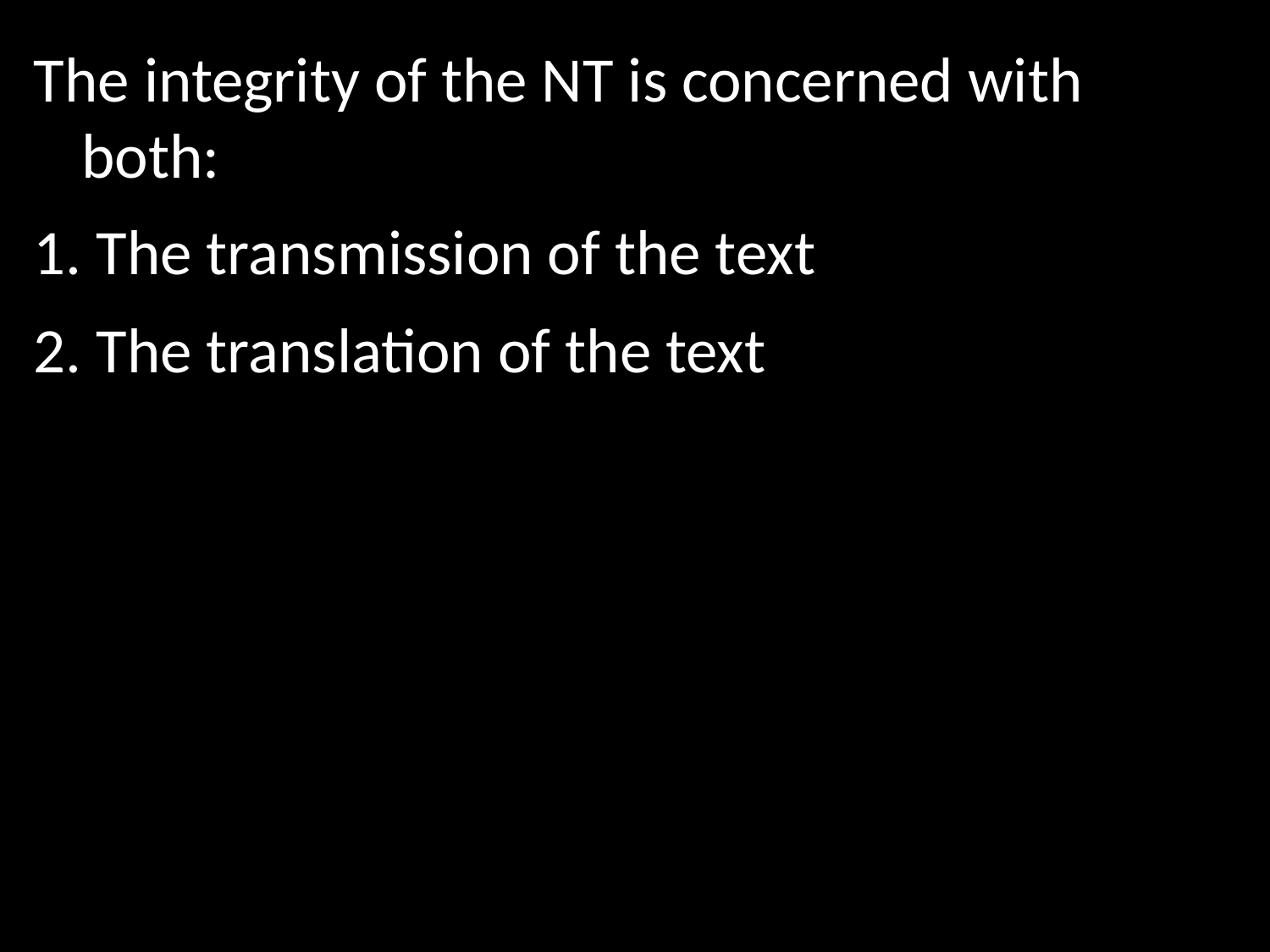

The integrity of the NT is concerned with both:
1. The transmission of the text
2. The translation of the text